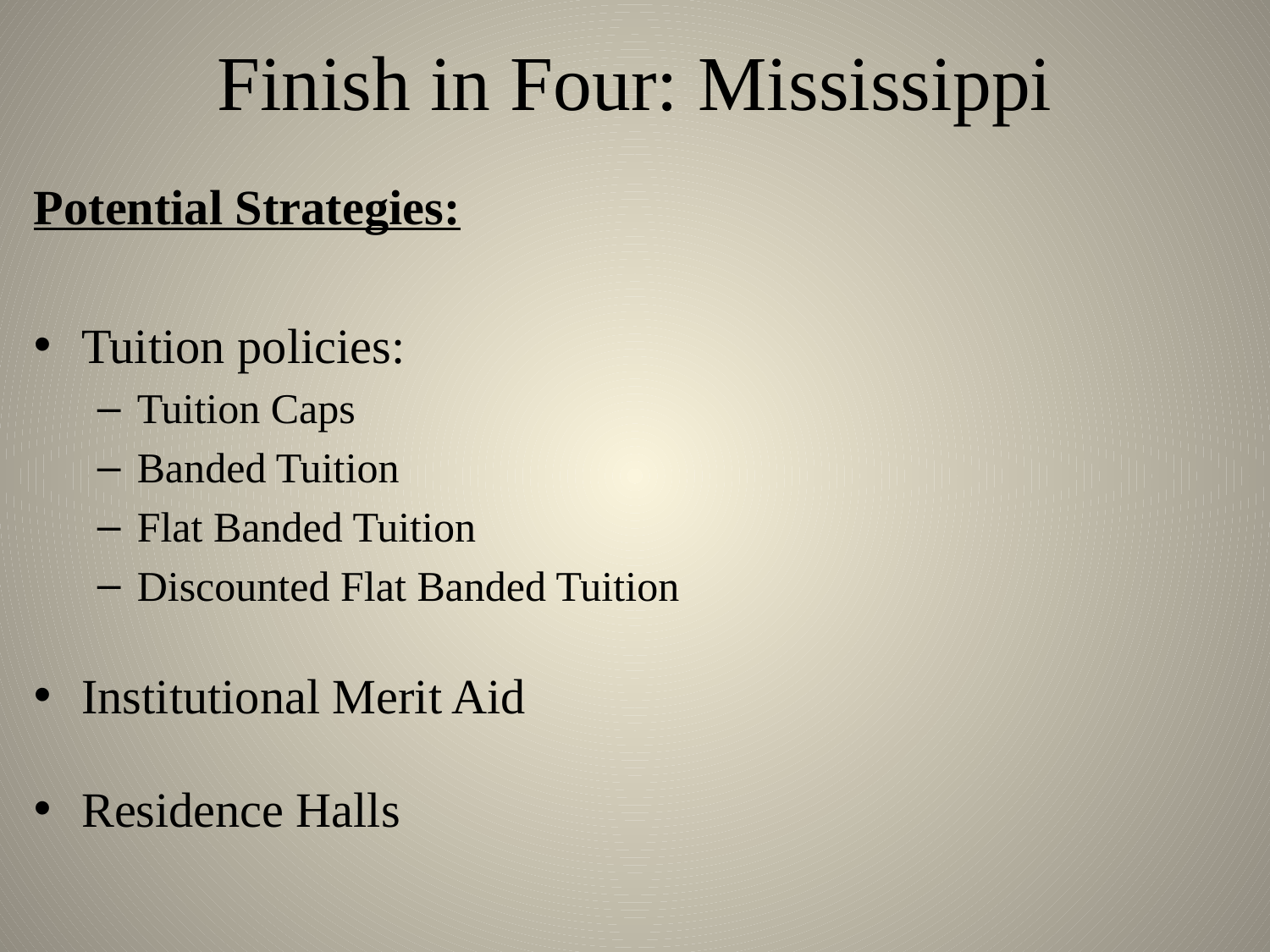

# Finish in Four: Mississippi
Potential Strategies:

Tuition policies:
Tuition Caps
Banded Tuition
Flat Banded Tuition
Discounted Flat Banded Tuition

Institutional Merit Aid

Residence Halls